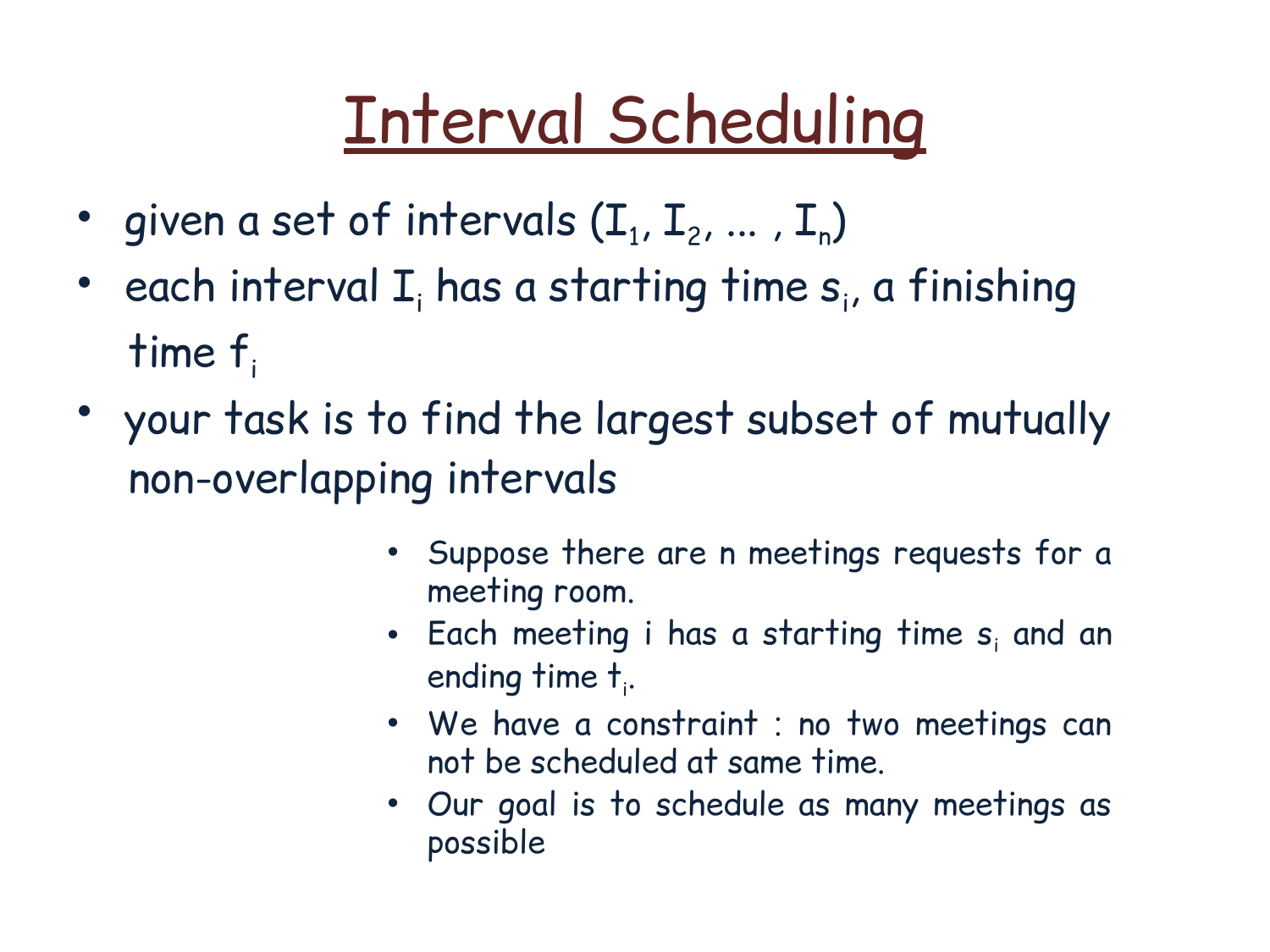

Interval Scheduling
given a set of intervals (I1, I2, ... , In)
each interval Ii has a starting time si, a finishing
    time fi
your task is to find the largest subset of mutually
    non-overlapping intervals

Suppose there are n meetings requests for a meeting room.
Each meeting i has a starting time si and an ending time ti.
We have a constraint : no two meetings can not be scheduled at same time.
Our goal is to schedule as many meetings as possible